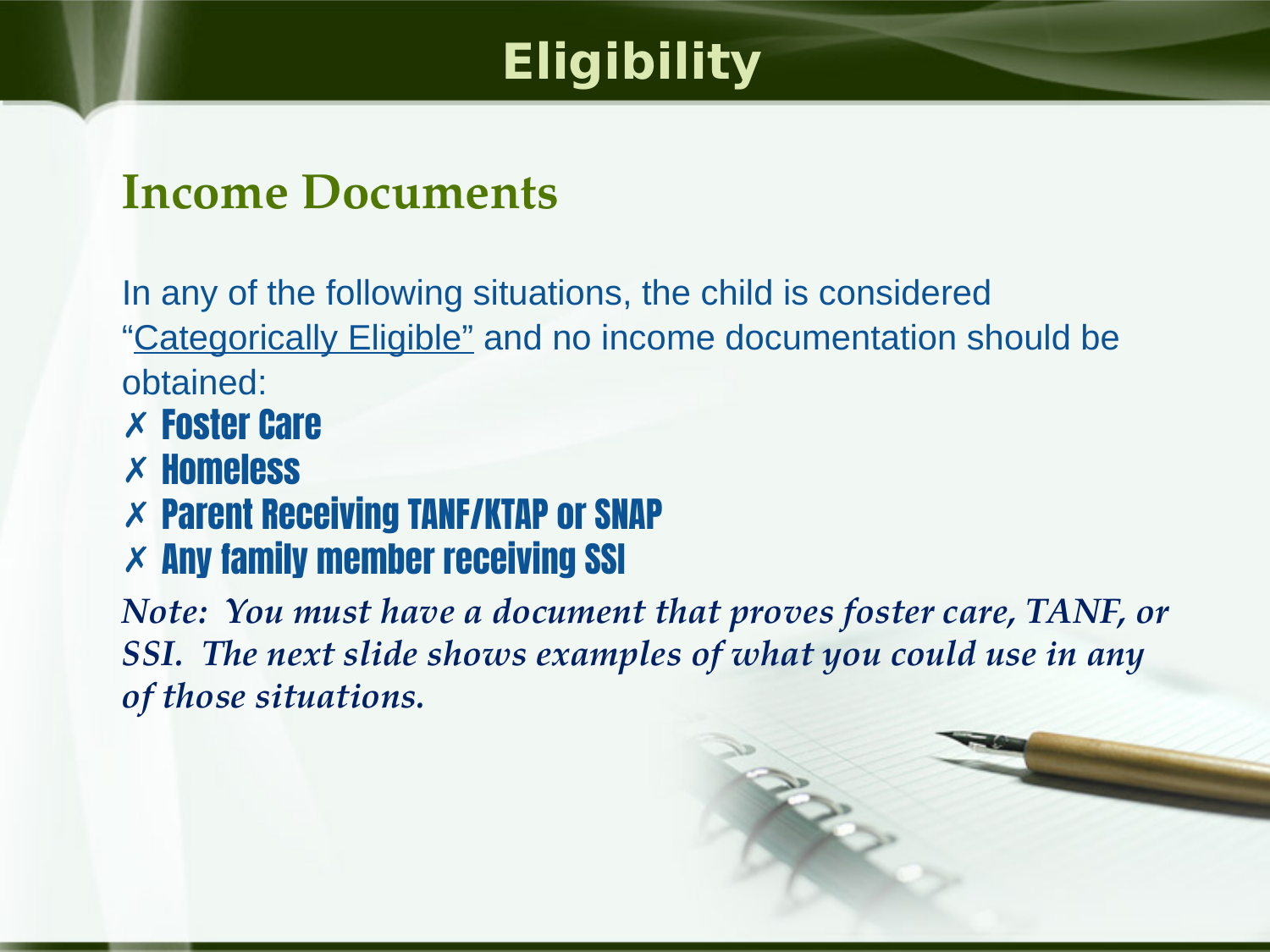

Eligibility
Income Documents

In any of the following situations, the child is considered “Categorically Eligible” and no income documentation should be obtained:
Foster Care
Homeless
Parent Receiving TANF/KTAP or SNAP
Any family member receiving SSI
Note:  You must have a document that proves foster care, TANF, or SSI.  The next slide shows examples of what you could use in any of those situations.